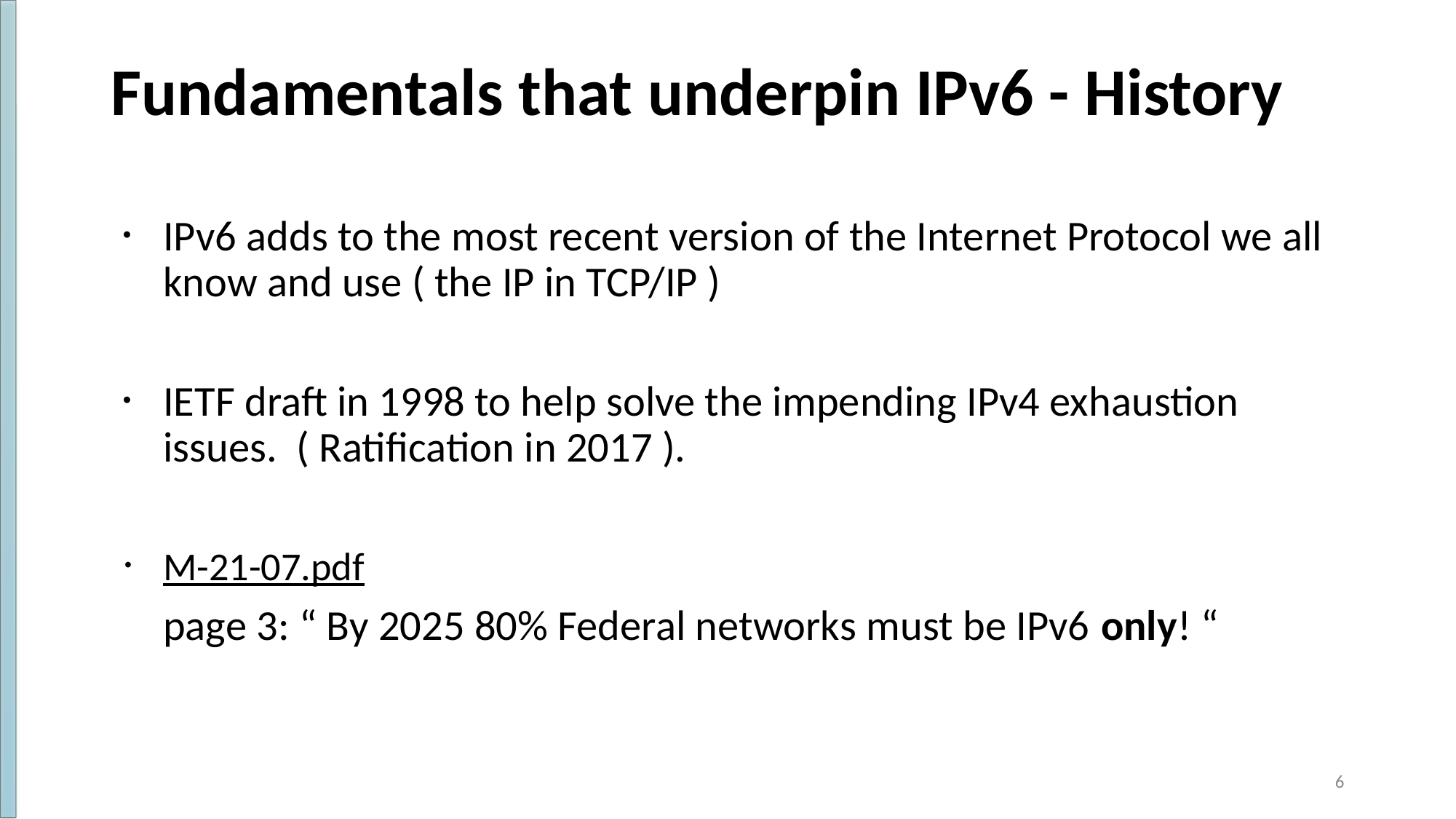

# Fundamentals that underpin IPv6 - History

IPv6 adds to the most recent version of the Internet Protocol we all know and use ( the IP in TCP/IP )

IETF draft in 1998 to help solve the impending IPv4 exhaustion issues.  ( Ratification in 2017 ).

M-21-07.pdf
page 3: “ By 2025 80% Federal networks must be IPv6 only! “

6